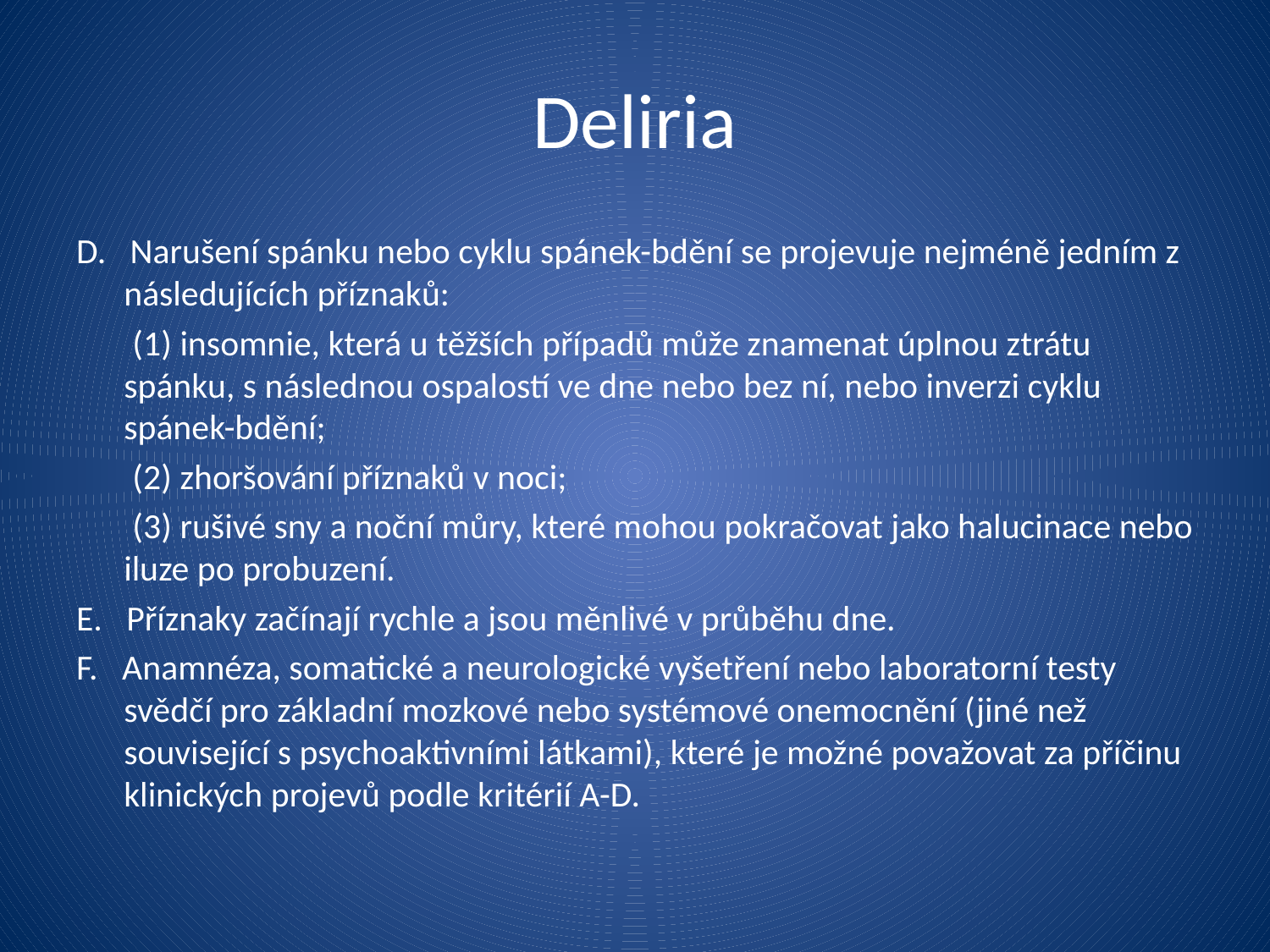

# Deliria
D.   Narušení spánku nebo cyklu spánek-bdění se projevuje nejméně jedním z následujících příznaků:
       (1) insomnie, která u těžších případů může znamenat úplnou ztrátu spánku, s následnou ospalostí ve dne nebo bez ní, nebo inverzi cyklu spánek-bdění;
       (2) zhoršování příznaků v noci;
       (3) rušivé sny a noční můry, které mohou pokračovat jako halucinace nebo iluze po probuzení.
E.   Příznaky začínají rychle a jsou měnlivé v průběhu dne.
F.   Anamnéza, somatické a neurologické vyšetření nebo laboratorní testy svědčí pro základní mozkové nebo systémové onemocnění (jiné než související s psychoaktivními látkami), které je možné považovat za příčinu klinických projevů podle kritérií A-D.